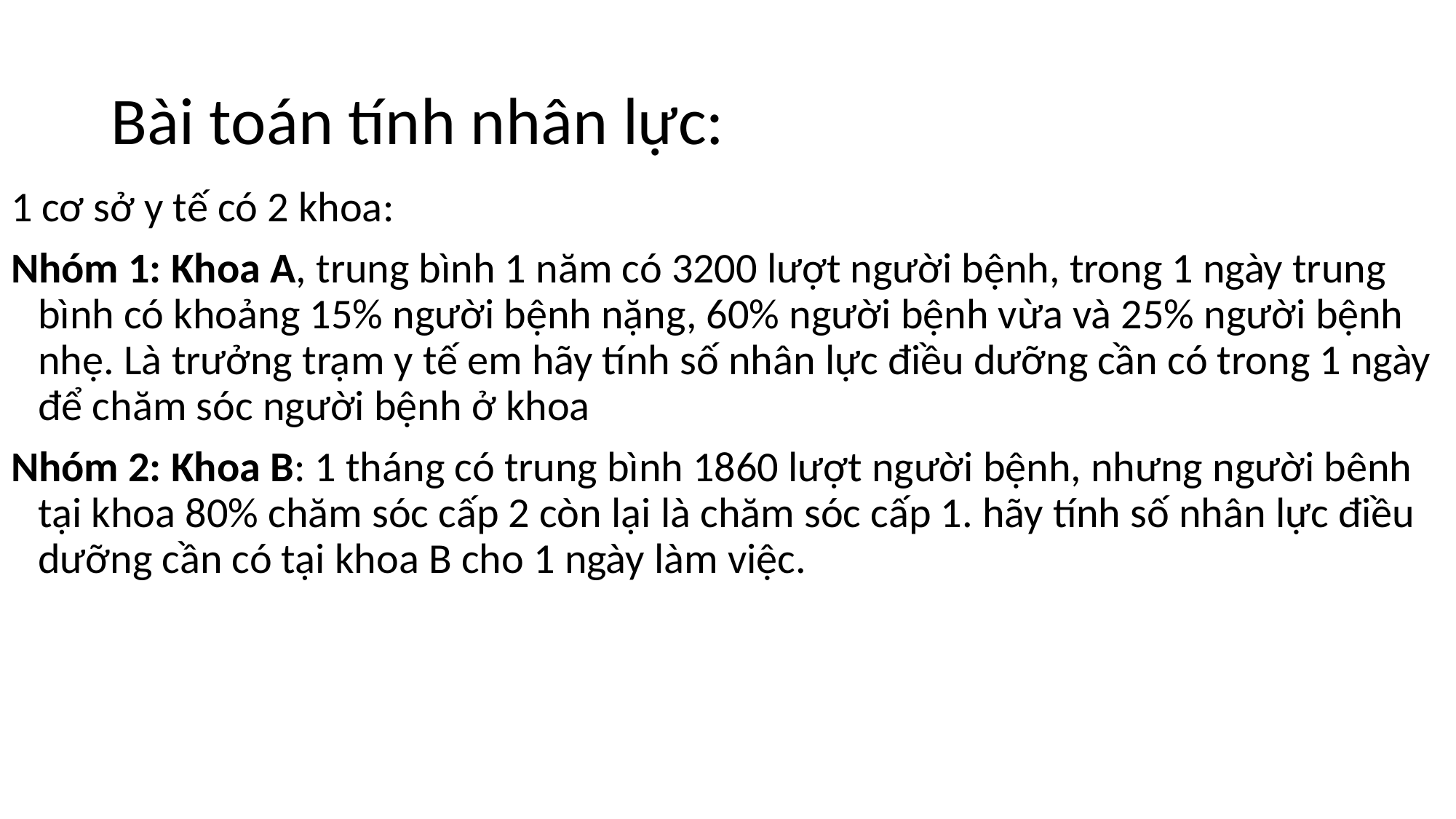

# Bài toán tính nhân lực:
1 cơ sở y tế có 2 khoa:
Nhóm 1: Khoa A, trung bình 1 năm có 3200 lượt người bệnh, trong 1 ngày trung bình có khoảng 15% người bệnh nặng, 60% người bệnh vừa và 25% người bệnh nhẹ. Là trưởng trạm y tế em hãy tính số nhân lực điều dưỡng cần có trong 1 ngày để chăm sóc người bệnh ở khoa
Nhóm 2: Khoa B: 1 tháng có trung bình 1860 lượt người bệnh, nhưng người bênh tại khoa 80% chăm sóc cấp 2 còn lại là chăm sóc cấp 1. hãy tính số nhân lực điều dưỡng cần có tại khoa B cho 1 ngày làm việc.